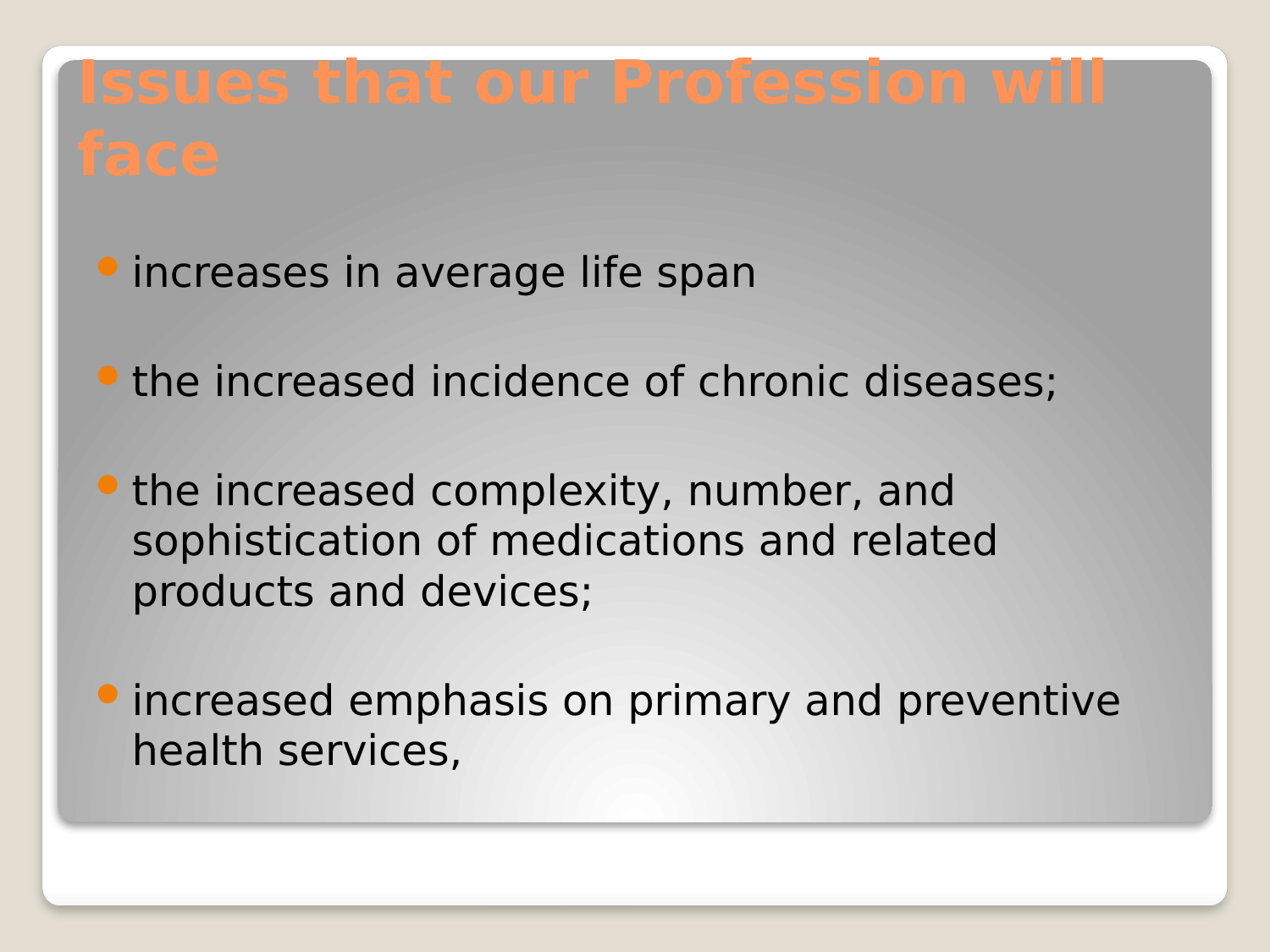

# Issues that our Profession will face
increases in average life span

the increased incidence of chronic diseases;

the increased complexity, number, and sophistication of medications and related products and devices;

increased emphasis on primary and preventive health services,